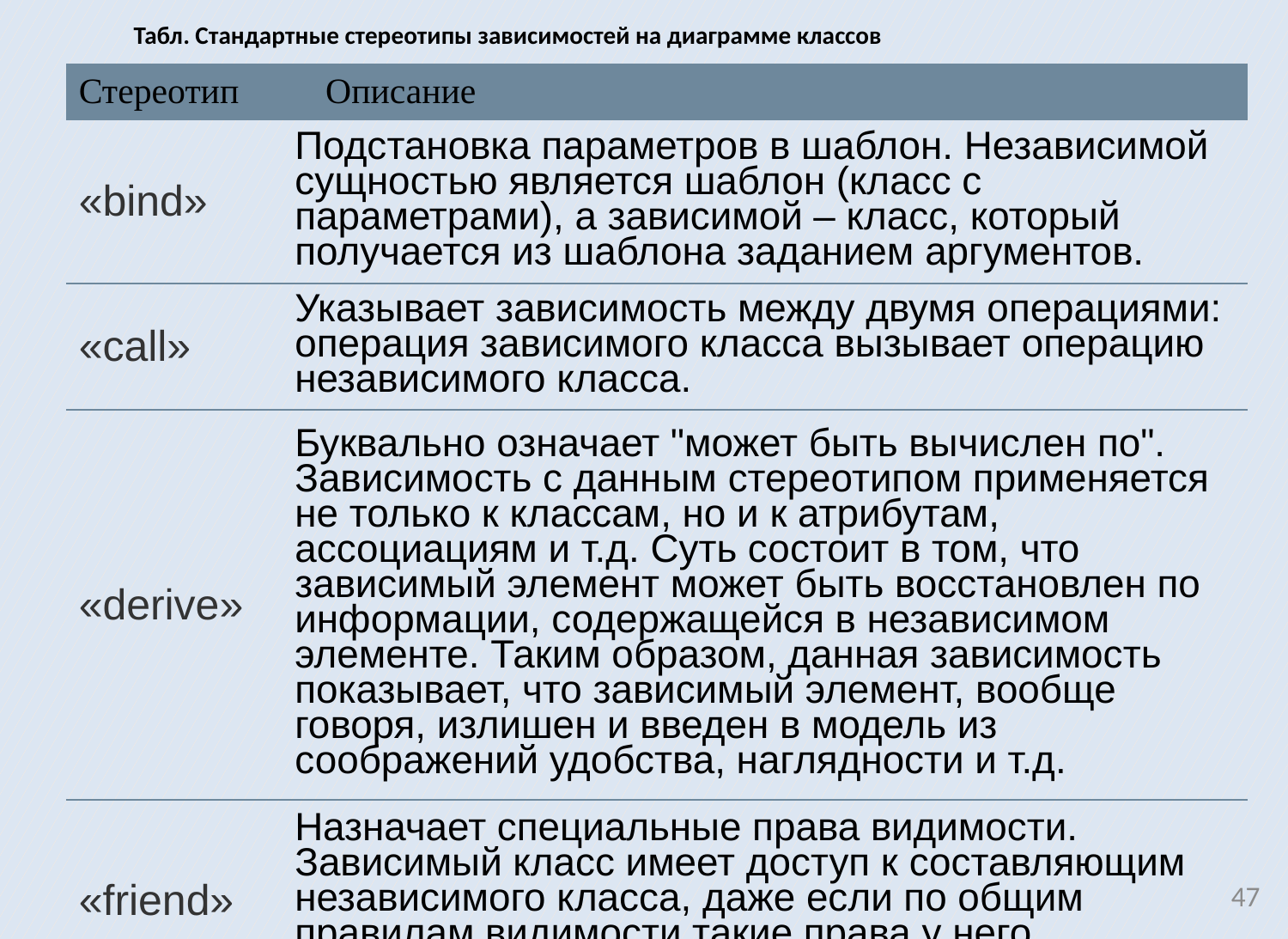

Табл. Стандартные стереотипы зависимостей на диаграмме классов
| Стереотип |  | Описание |
| --- | --- | --- |
| «bind» | Подстановка параметров в шаблон. Независимой сущностью является шаблон (класс с параметрами), а зависимой ‒ класс, который получается из шаблона заданием аргументов. |  |
| «call» | Указывает зависимость между двумя операциями: операция зависимого класса вызывает операцию независимого класса. |  |
| «derive» | Буквально означает "может быть вычислен по". Зависимость с данным стереотипом применяется не только к классам, но и к атрибутам, ассоциациям и т.д. Суть состоит в том, что зависимый элемент может быть восстановлен по информации, содержащейся в независимом элементе. Таким образом, данная зависимость показывает, что зависимый элемент, вообще говоря, излишен и введен в модель из соображений удобства, наглядности и т.д. |  |
| «friend» | Назначает специальные права видимости. Зависимый класс имеет доступ к составляющим независимого класса, даже если по общим правилам видимости такие права у него отсутствуют. |  |
47